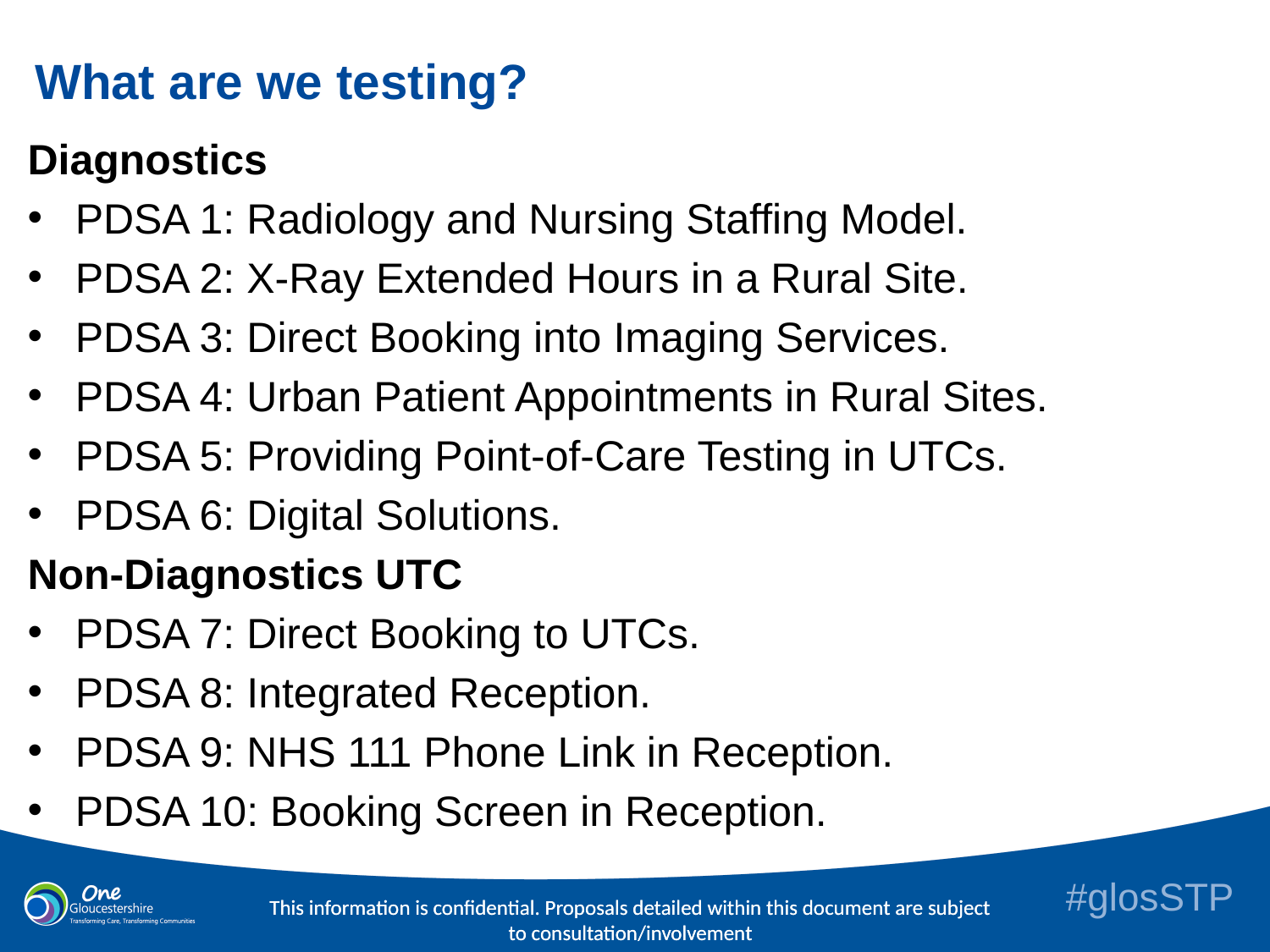

# What are we testing?
Diagnostics
PDSA 1: Radiology and Nursing Staffing Model.
PDSA 2: X-Ray Extended Hours in a Rural Site.
PDSA 3: Direct Booking into Imaging Services.
PDSA 4: Urban Patient Appointments in Rural Sites.
PDSA 5: Providing Point-of-Care Testing in UTCs.
PDSA 6: Digital Solutions.
Non-Diagnostics UTC
PDSA 7: Direct Booking to UTCs.
PDSA 8: Integrated Reception.
PDSA 9: NHS 111 Phone Link in Reception.
PDSA 10: Booking Screen in Reception.